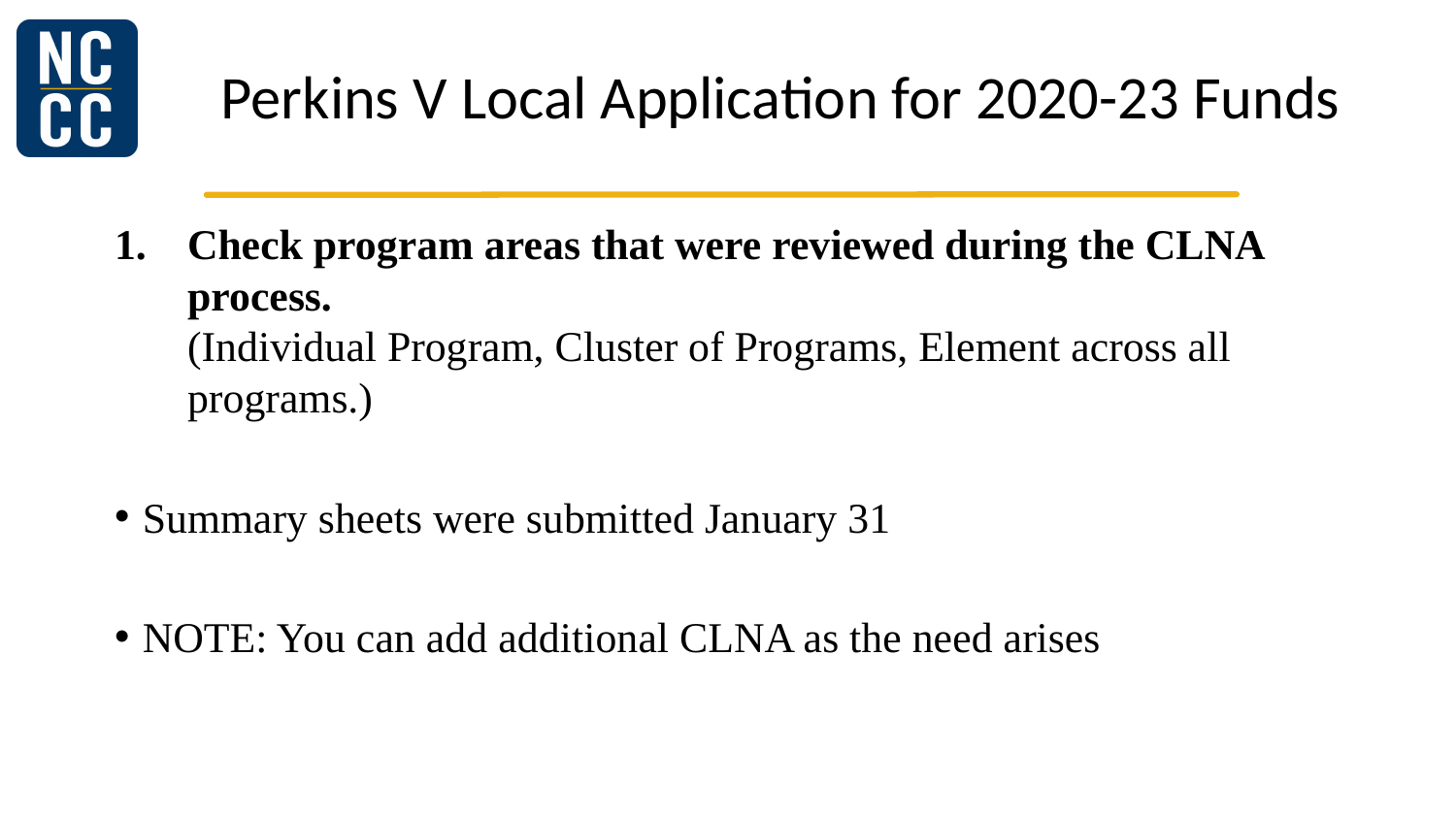

# Perkins V Local Application for 2020-23 Funds
Check program areas that were reviewed during the CLNA process.
(Individual Program, Cluster of Programs, Element across all programs.)

Summary sheets were submitted January 31

NOTE: You can add additional CLNA as the need arises